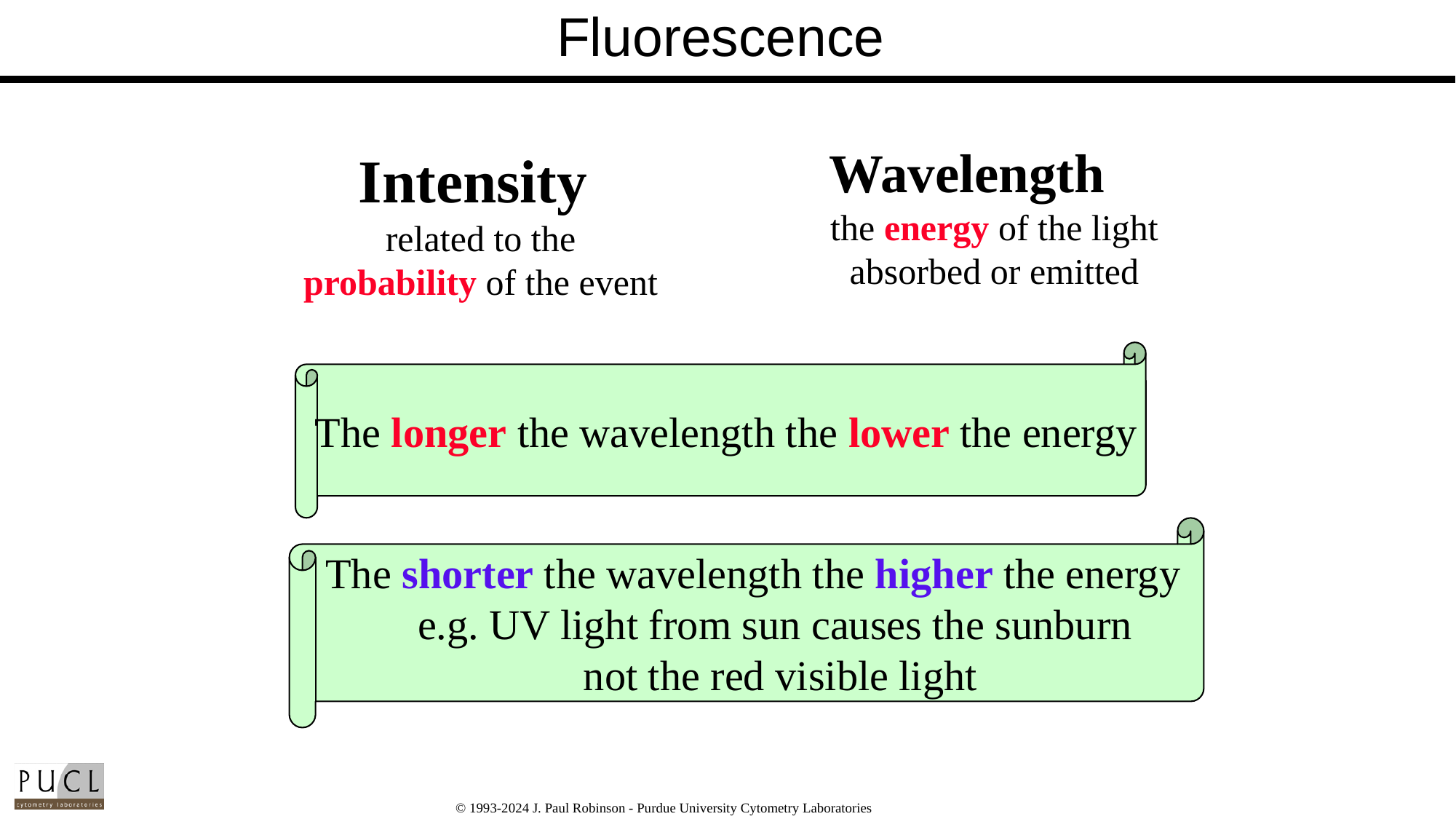

# Fluorescence

Wavelength
the energy of the light absorbed or emitted
Intensity
related to the probability of the event
The longer the wavelength the lower the energy
The shorter the wavelength the higher the energy
e.g. UV light from sun causes the sunburn
not the red visible light